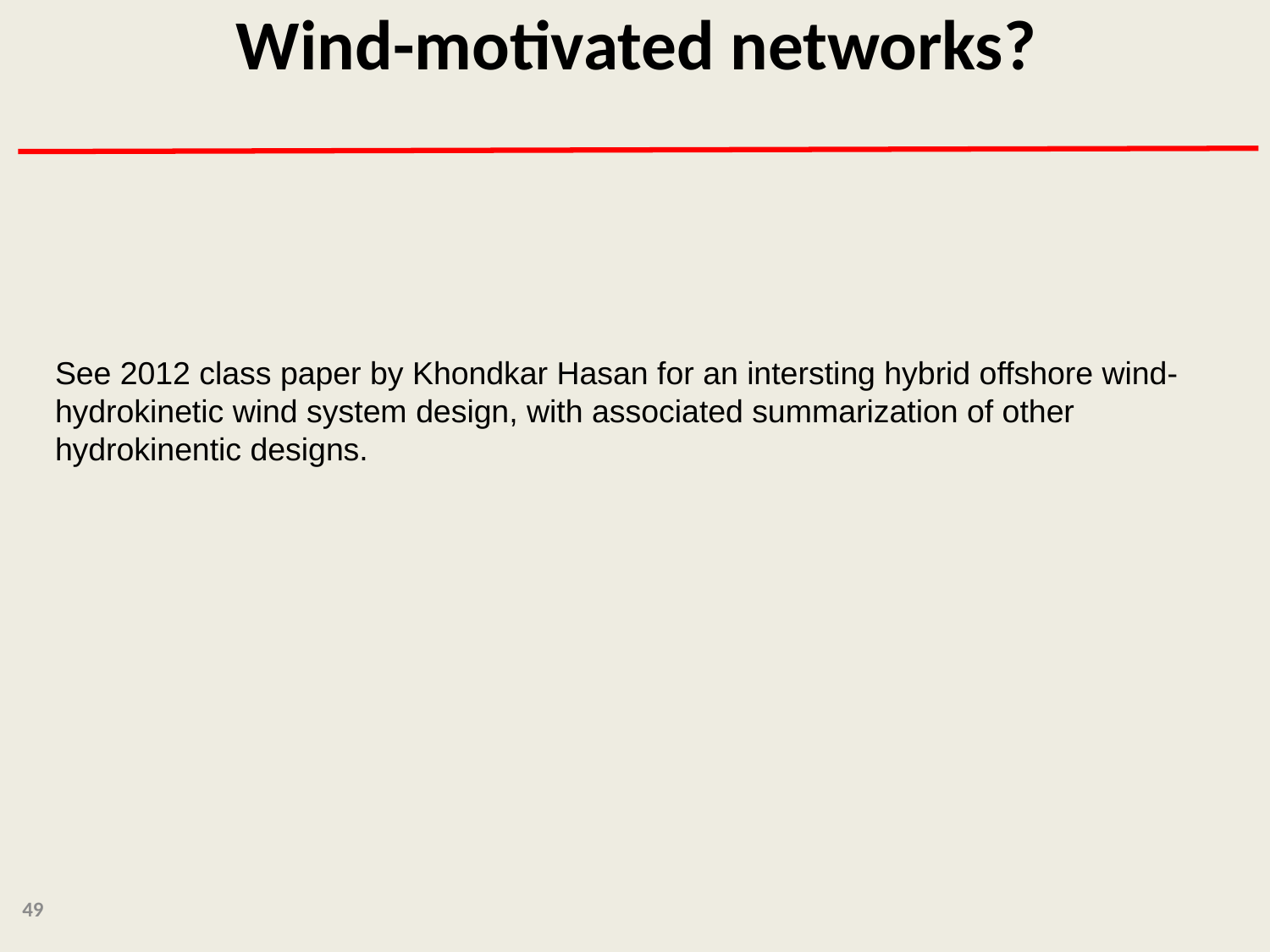

Wind-motivated networks?
See 2012 class paper by Khondkar Hasan for an intersting hybrid offshore wind-hydrokinetic wind system design, with associated summarization of other hydrokinentic designs.
49